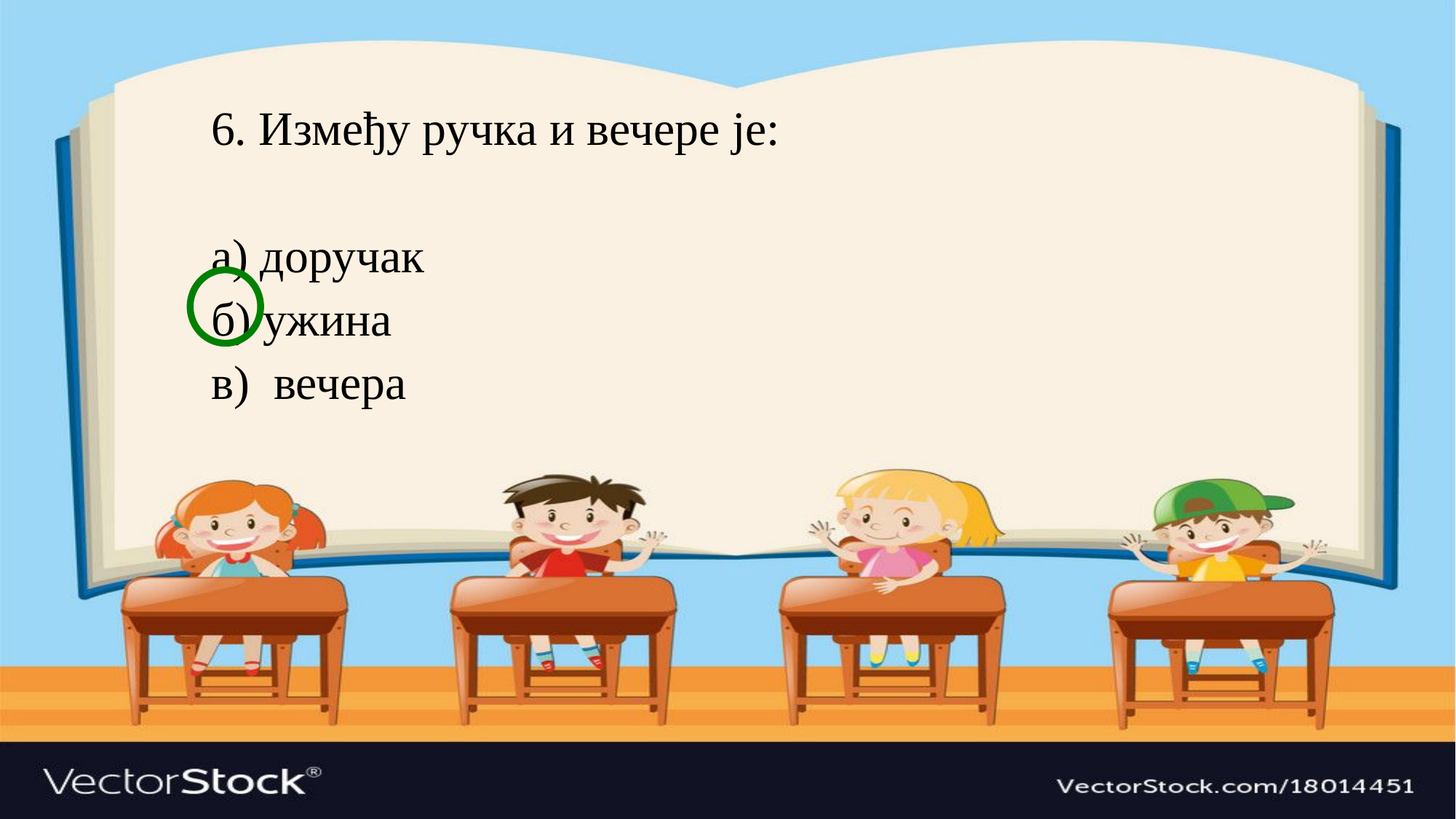

6. Између ручка и вечере је:

а) доручак
б) ужина
в)  вечера